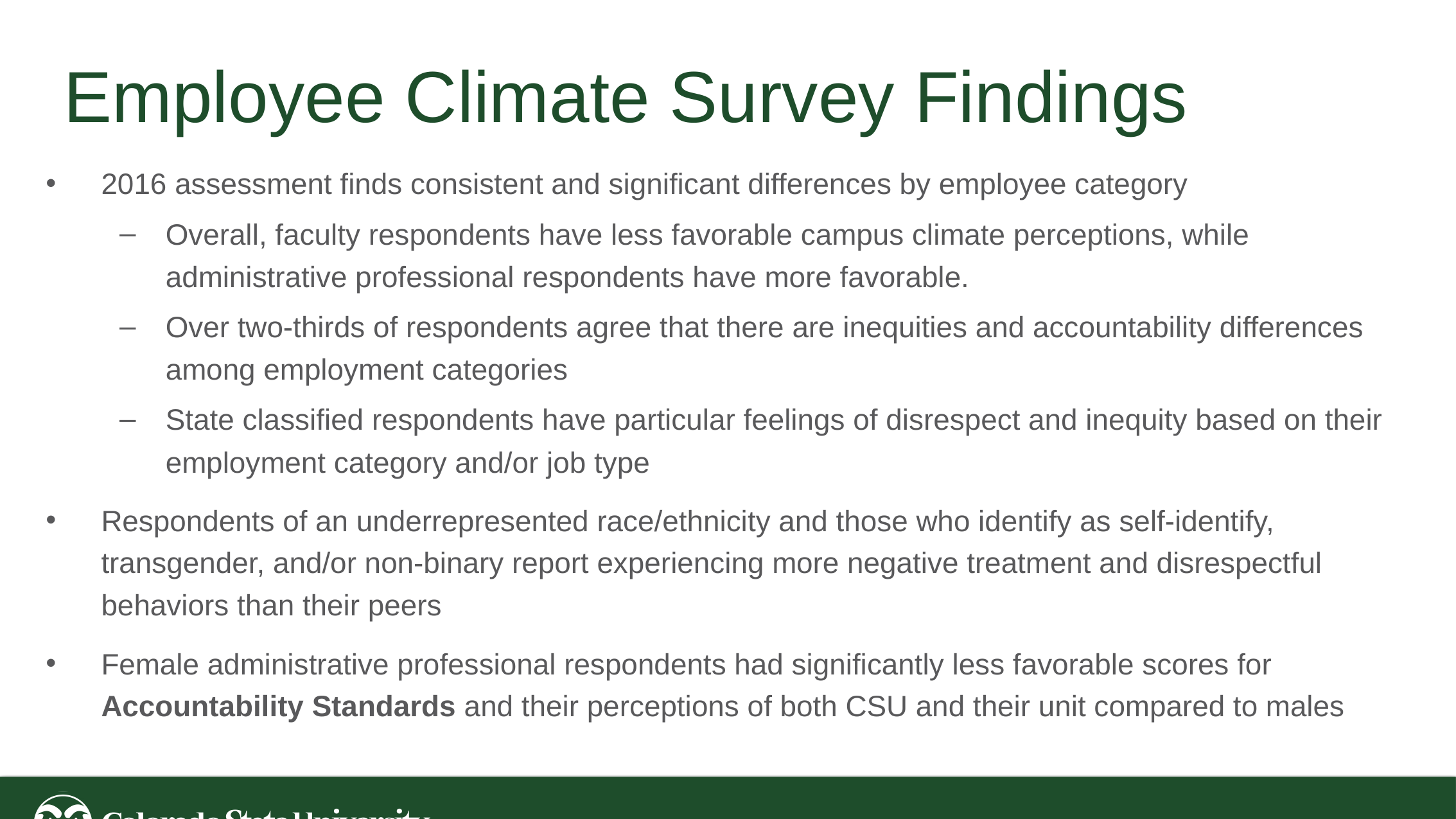

# Employee Climate Survey Findings
2016 assessment finds consistent and significant differences by employee category
Overall, faculty respondents have less favorable campus climate perceptions, while administrative professional respondents have more favorable.
Over two-thirds of respondents agree that there are inequities and accountability differences among employment categories
State classified respondents have particular feelings of disrespect and inequity based on their employment category and/or job type
Respondents of an underrepresented race/ethnicity and those who identify as self-identify, transgender, and/or non-binary report experiencing more negative treatment and disrespectful behaviors than their peers
Female administrative professional respondents had significantly less favorable scores for Accountability Standards and their perceptions of both CSU and their unit compared to males